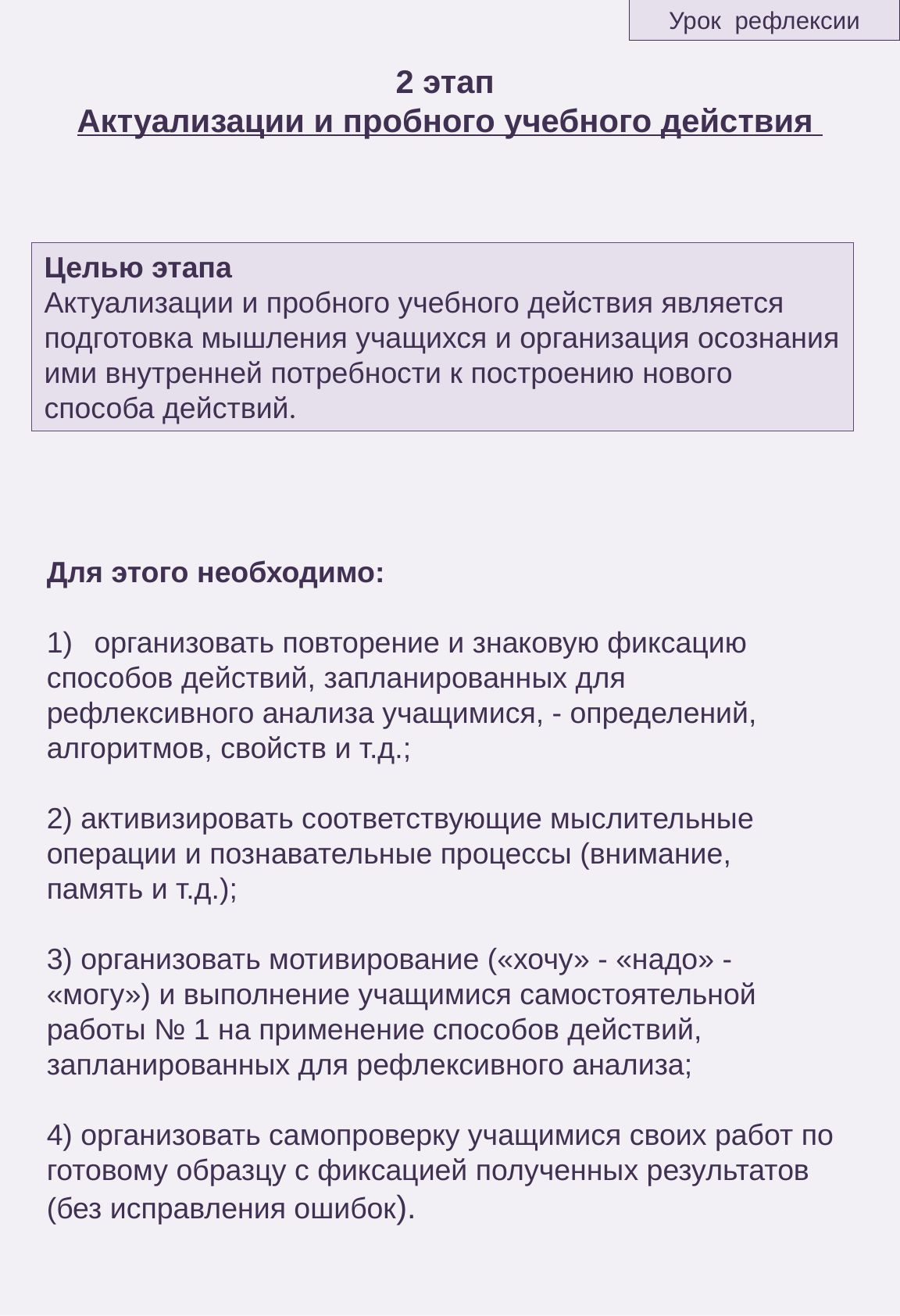

Урок  рефлексии
2 этап
 Актуализации и пробного учебного действия
Целью этапа
Актуализации и пробного учебного действия является подготовка мышления учащихся и организация осознания ими внутренней потребности к построению нового способа действий.
Для этого необходимо:

организовать повторение и знаковую фиксацию
способов действий, запланированных для рефлексивного анализа учащимися, - определений, алгоритмов, свойств и т.д.;

2) активизировать соответствующие мыслительные операции и познавательные процессы (внимание, память и т.д.);

3) организовать мотивирование («хочу» - «надо» - «могу») и выполнение учащимися самостоятельной работы № 1 на применение способов действий, запланированных для рефлексивного анализа;

4) организовать самопроверку учащимися своих работ по готовому образцу с фиксацией полученных результатов (без исправления ошибок).